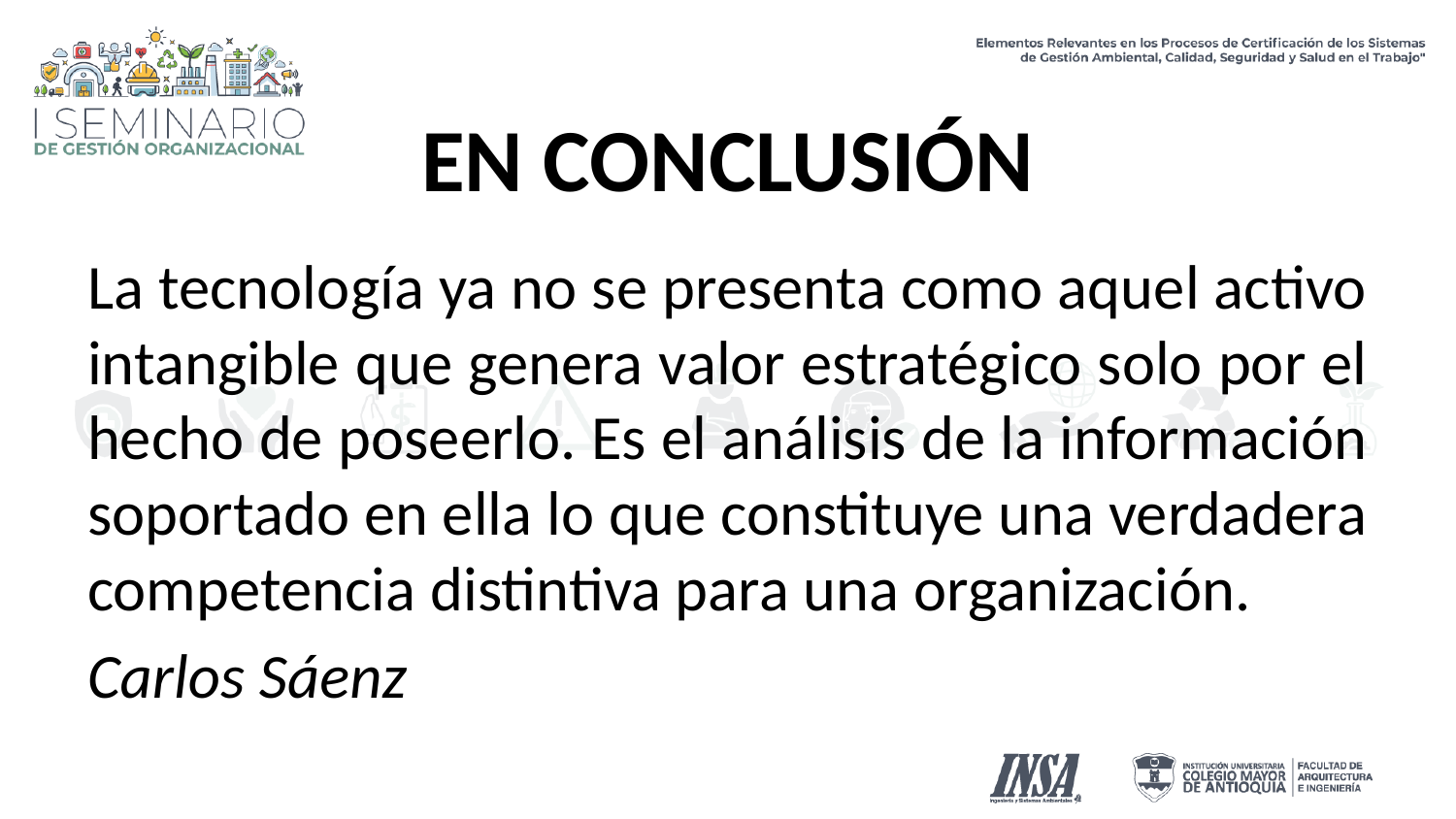

# EN CONCLUSIÓN
La tecnología ya no se presenta como aquel activo intangible que genera valor estratégico solo por el hecho de poseerlo. Es el análisis de la información soportado en ella lo que constituye una verdadera competencia distintiva para una organización.
Carlos Sáenz